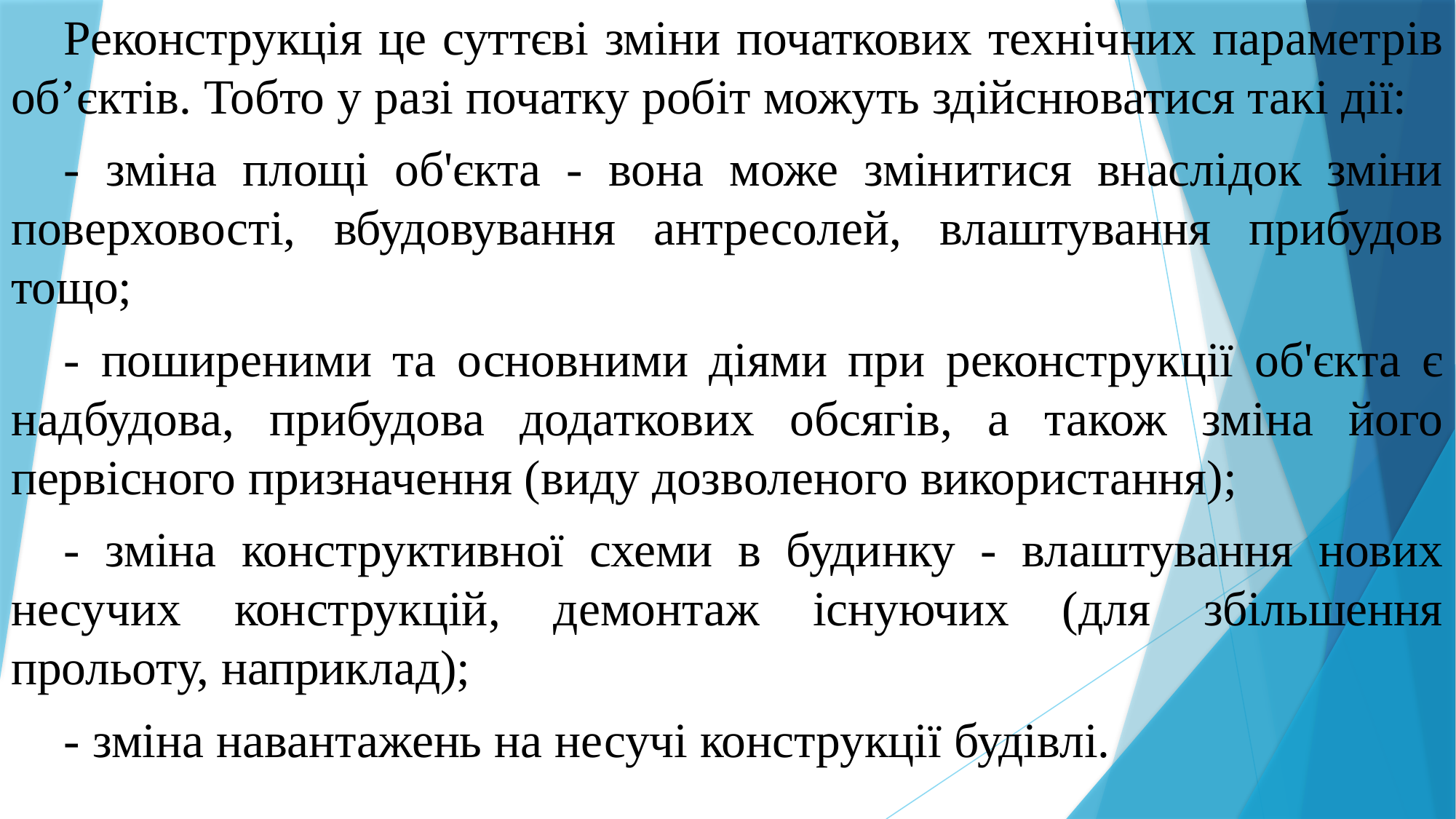

Реконструкція це суттєві зміни початкових технічних параметрів об’єктів. Тобто у разі початку робіт можуть здійснюватися такі дії:
- зміна площі об'єкта - вона може змінитися внаслідок зміни поверховості, вбудовування антресолей, влаштування прибудов тощо;
- поширеними та основними діями при реконструкції об'єкта є надбудова, прибудова додаткових обсягів, а також зміна його первісного призначення (виду дозволеного використання);
- зміна конструктивної схеми в будинку - влаштування нових несучих конструкцій, демонтаж існуючих (для збільшення прольоту, наприклад);
- зміна навантажень на несучі конструкції будівлі.